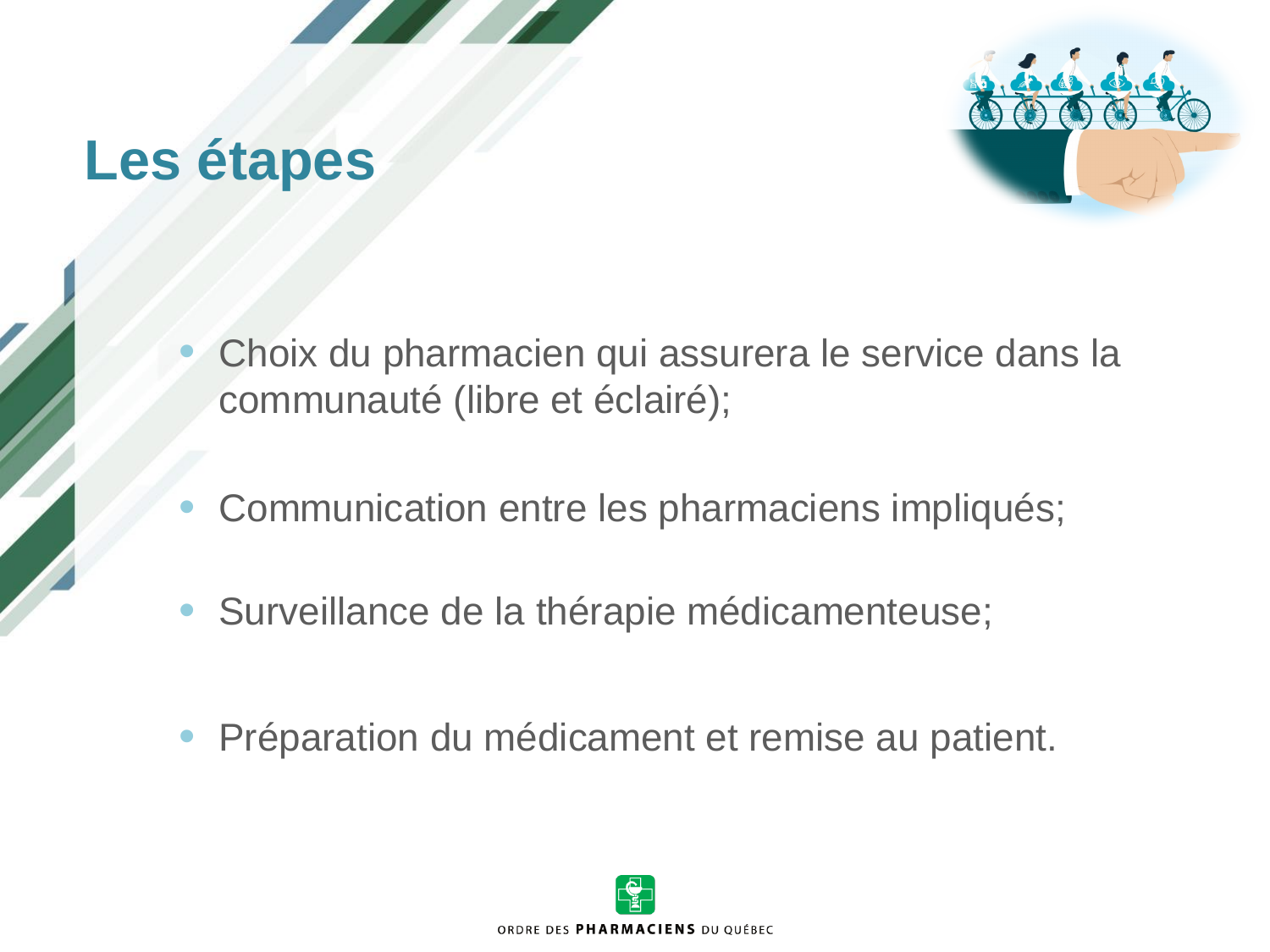

Les étapes

Choix du pharmacien qui assurera le service dans la communauté (libre et éclairé);

Communication entre les pharmaciens impliqués;

Surveillance de la thérapie médicamenteuse;

Préparation du médicament et remise au patient.